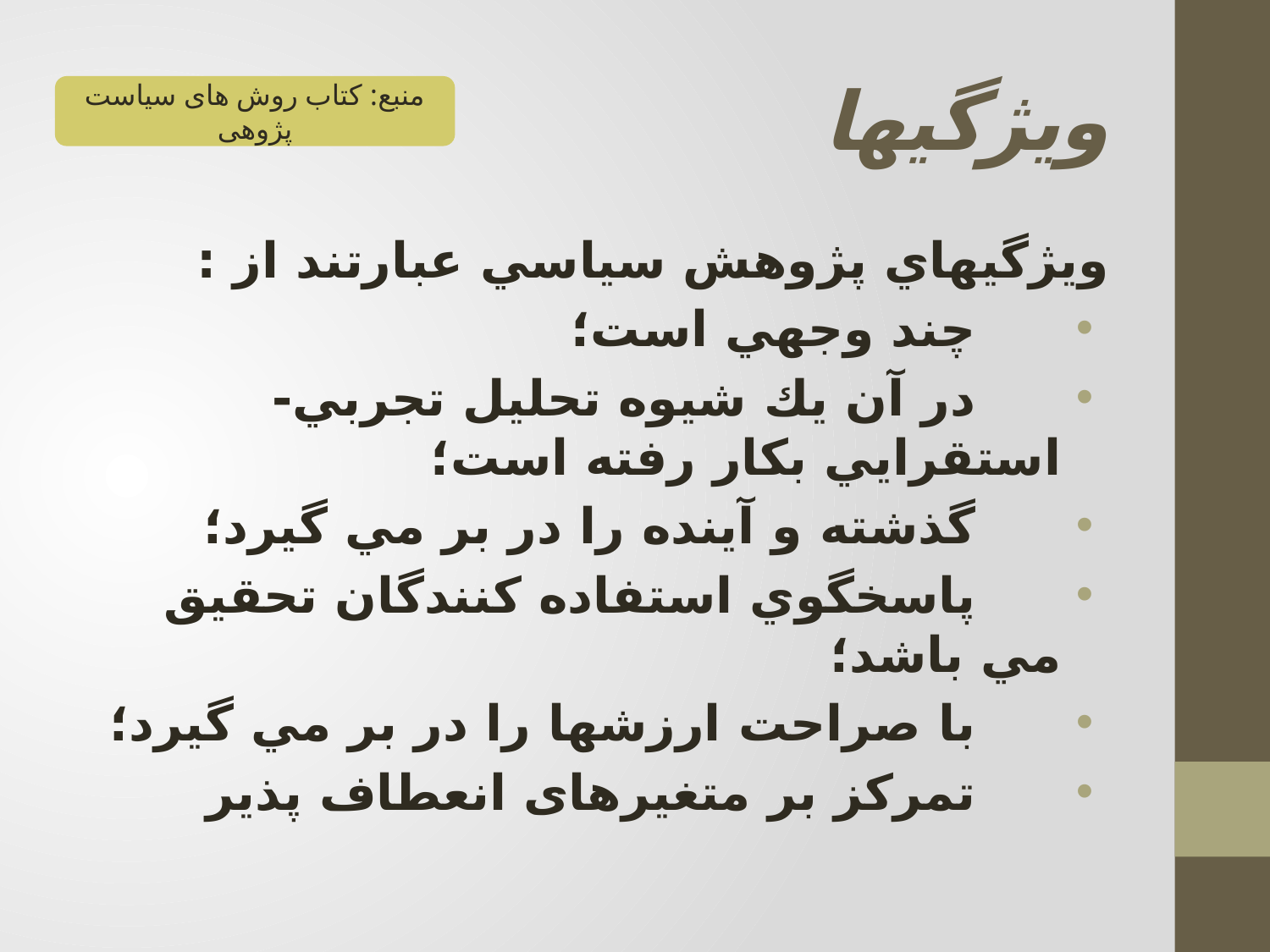

# ويژگيها
منبع: کتاب روش های سیاست پژوهی
ويژگيهاي پژوهش سياسي عبارتند از :
     چند وجهي است؛
     در آن يك شيوه تحليل تجربي- استقرايي بكار رفته است؛
     گذشته و آينده را در بر مي گيرد؛
     پاسخگوي استفاده كنندگان تحقيق مي باشد؛
     با صراحت ارزشها را در بر مي گيرد؛
     تمرکز بر متغیرهای انعطاف پذیر